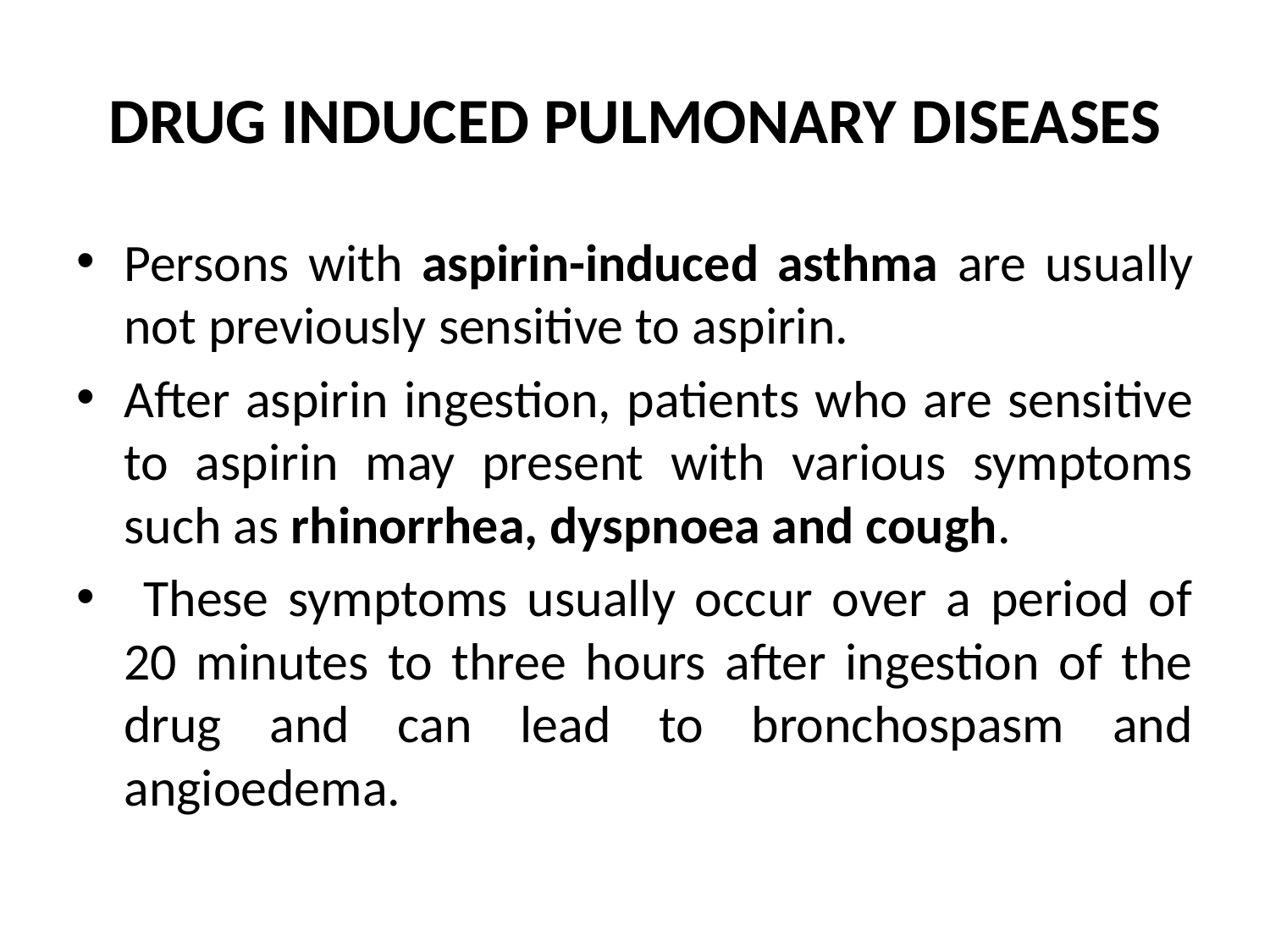

# DRUG INDUCED PULMONARY DISEASES
Persons with aspirin-induced asthma are usually not previously sensitive to aspirin.
After aspirin ingestion, patients who are sensitive to aspirin may present with various symptoms such as rhinorrhea, dyspnoea and cough.
 These symptoms usually occur over a period of 20 minutes to three hours after ingestion of the drug and can lead to bronchospasm and angioedema.